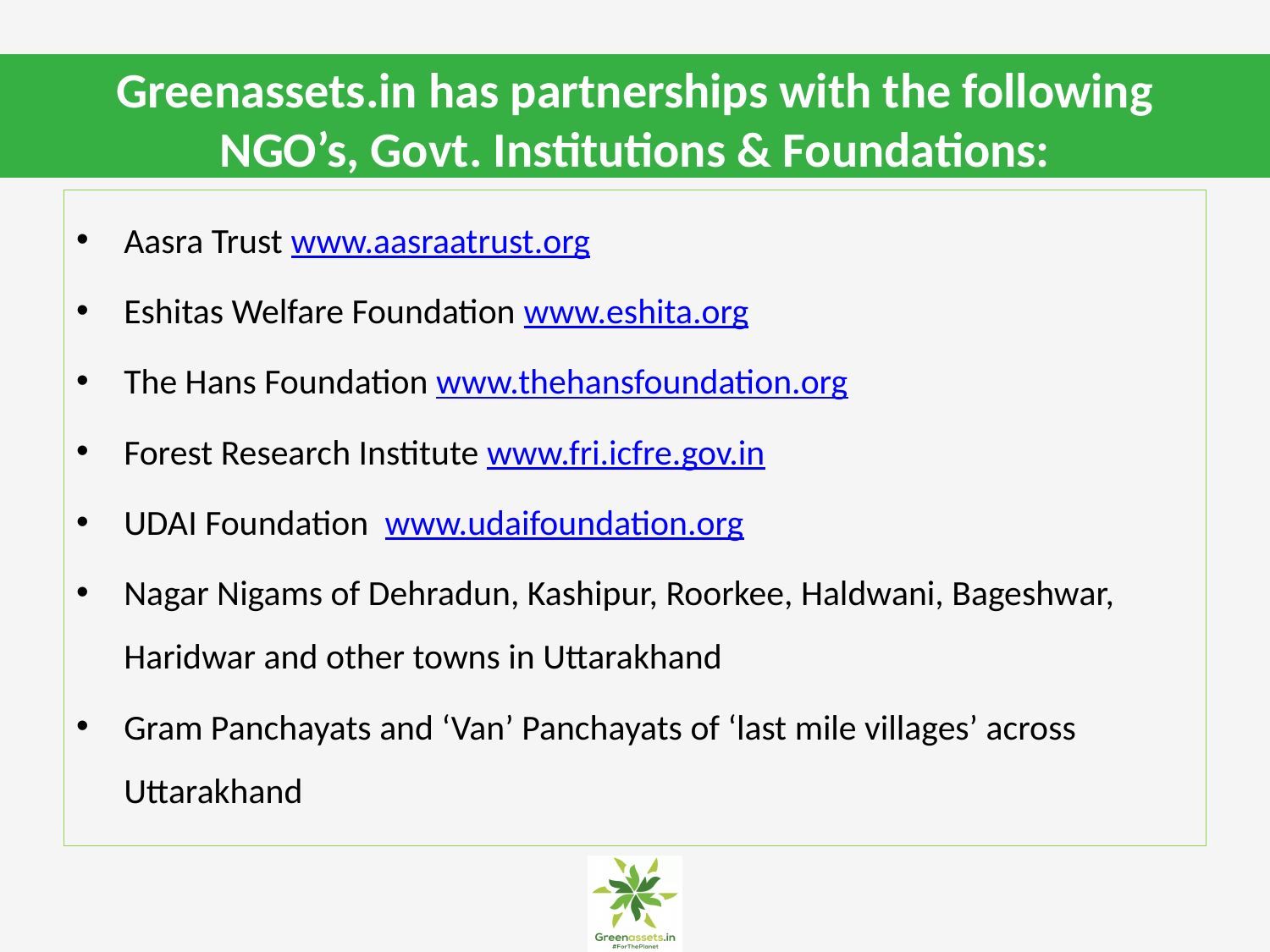

# Greenassets.in has partnerships with the following NGO’s, Govt. Institutions & Foundations:
Aasra Trust www.aasraatrust.org
Eshitas Welfare Foundation www.eshita.org
The Hans Foundation www.thehansfoundation.org
Forest Research Institute www.fri.icfre.gov.in
UDAI Foundation  www.udaifoundation.org
Nagar Nigams of Dehradun, Kashipur, Roorkee, Haldwani, Bageshwar, Haridwar and other towns in Uttarakhand
Gram Panchayats and ‘Van’ Panchayats of ‘last mile villages’ across Uttarakhand